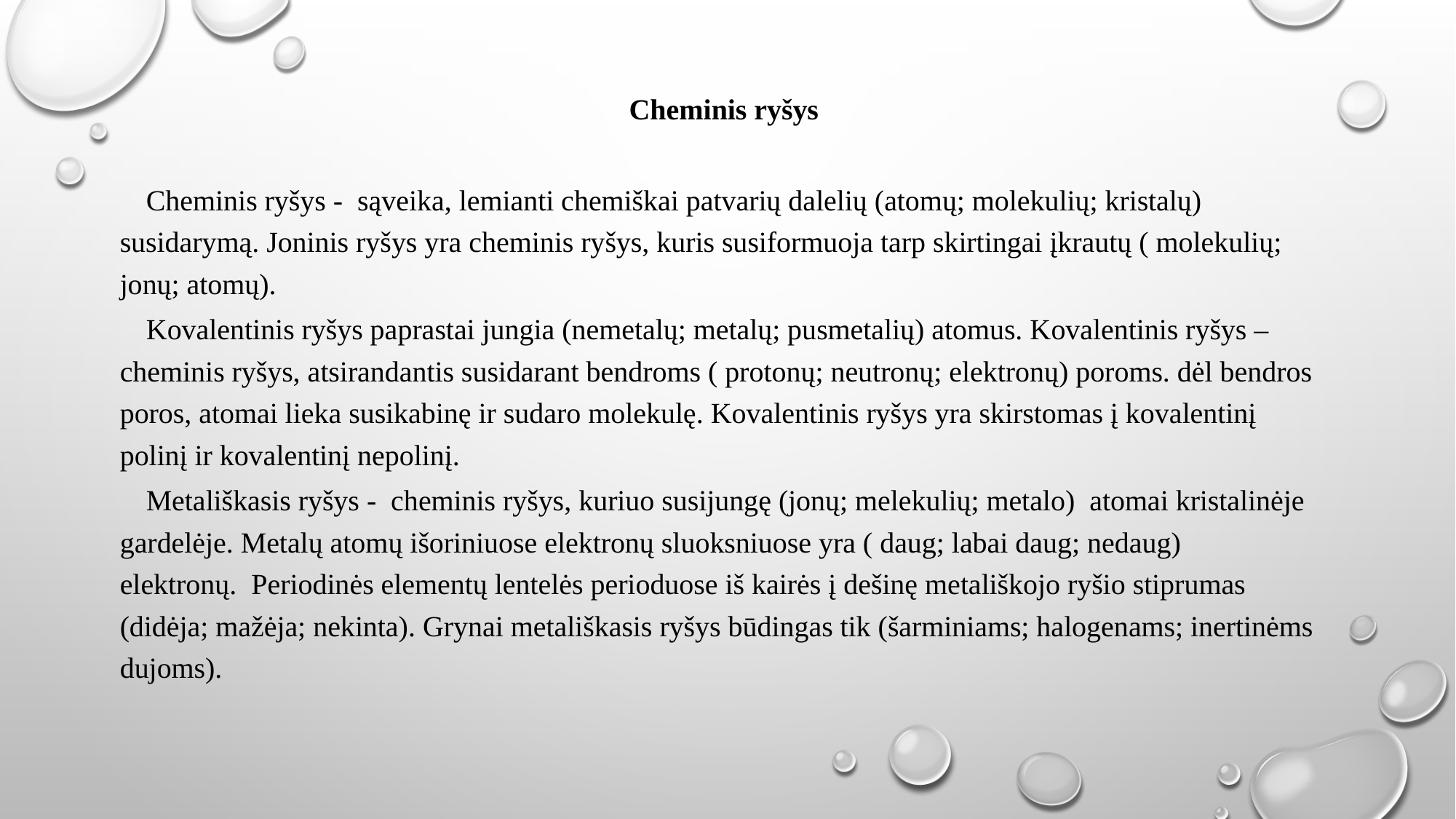

Cheminis ryšys

	Cheminis ryšys -  sąveika, lemianti chemiškai patvarių dalelių (atomų; molekulių; kristalų) susidarymą. Joninis ryšys yra cheminis ryšys, kuris susiformuoja tarp skirtingai įkrautų ( molekulių; jonų; atomų).
  	Kovalentinis ryšys paprastai jungia (nemetalų; metalų; pusmetalių) atomus. Kovalentinis ryšys – cheminis ryšys, atsirandantis susidarant bendroms ( protonų; neutronų; elektronų) poroms. dėl bendros  poros, atomai lieka susikabinę ir sudaro molekulę. Kovalentinis ryšys yra skirstomas į kovalentinį polinį ir kovalentinį nepolinį.
	Metališkasis ryšys -  cheminis ryšys, kuriuo susijungę (jonų; melekulių; metalo)  atomai kristalinėje gardelėje. Metalų atomų išoriniuose elektronų sluoksniuose yra ( daug; labai daug; nedaug) elektronų.  Periodinės elementų lentelės perioduose iš kairės į dešinę metališkojo ryšio stiprumas (didėja; mažėja; nekinta). Grynai metališkasis ryšys būdingas tik (šarminiams; halogenams; inertinėms dujoms).